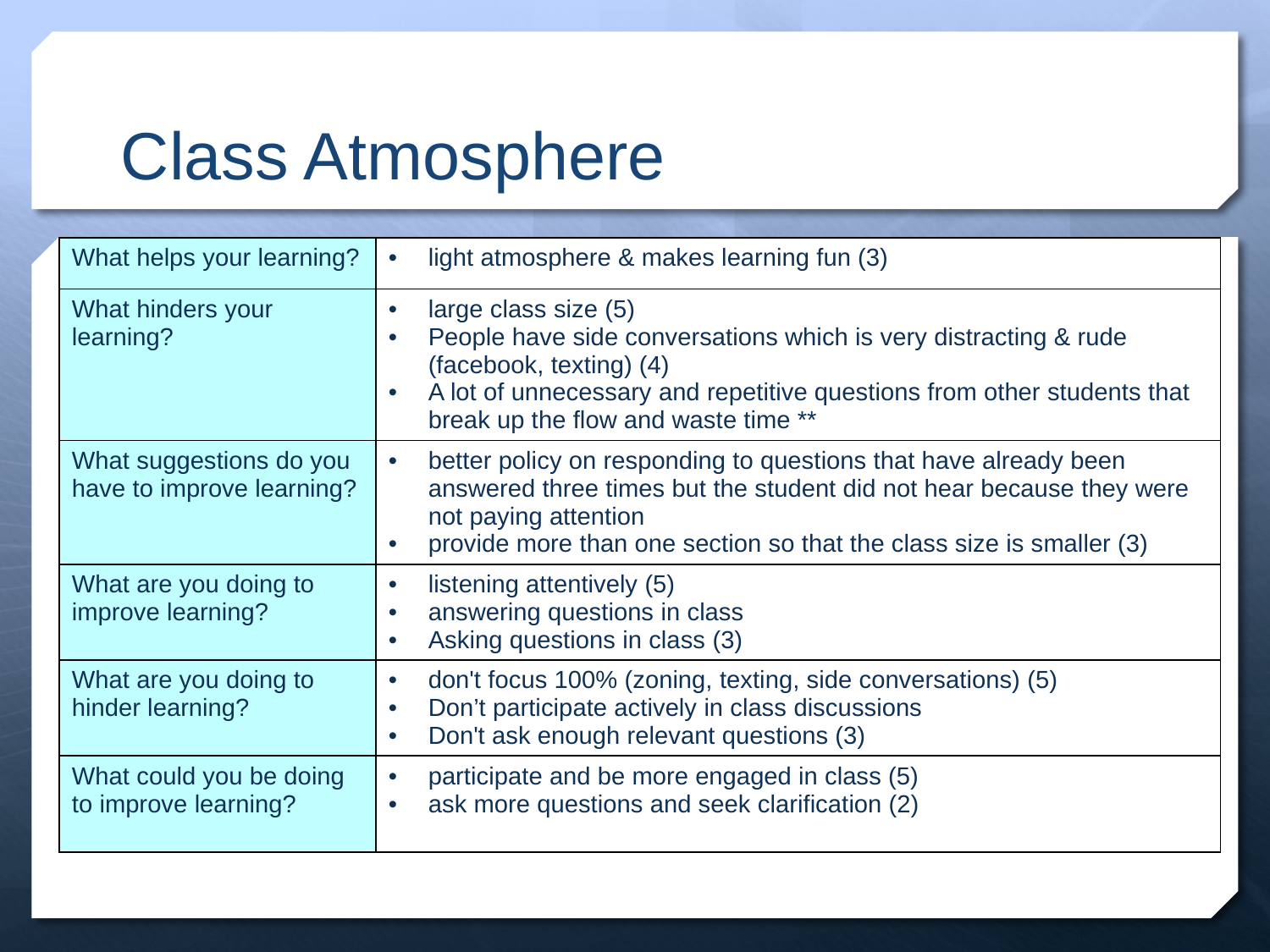

# Class Atmosphere
| What helps your learning? | light atmosphere & makes learning fun (3) |
| --- | --- |
| What hinders your learning? | large class size (5) People have side conversations which is very distracting & rude (facebook, texting) (4) A lot of unnecessary and repetitive questions from other students that break up the flow and waste time \*\* |
| What suggestions do you have to improve learning? | better policy on responding to questions that have already been answered three times but the student did not hear because they were not paying attention provide more than one section so that the class size is smaller (3) |
| What are you doing to improve learning? | listening attentively (5) answering questions in class Asking questions in class (3) |
| What are you doing to hinder learning? | don't focus 100% (zoning, texting, side conversations) (5) Don’t participate actively in class discussions Don't ask enough relevant questions (3) |
| What could you be doing to improve learning? | participate and be more engaged in class (5) ask more questions and seek clarification (2) |